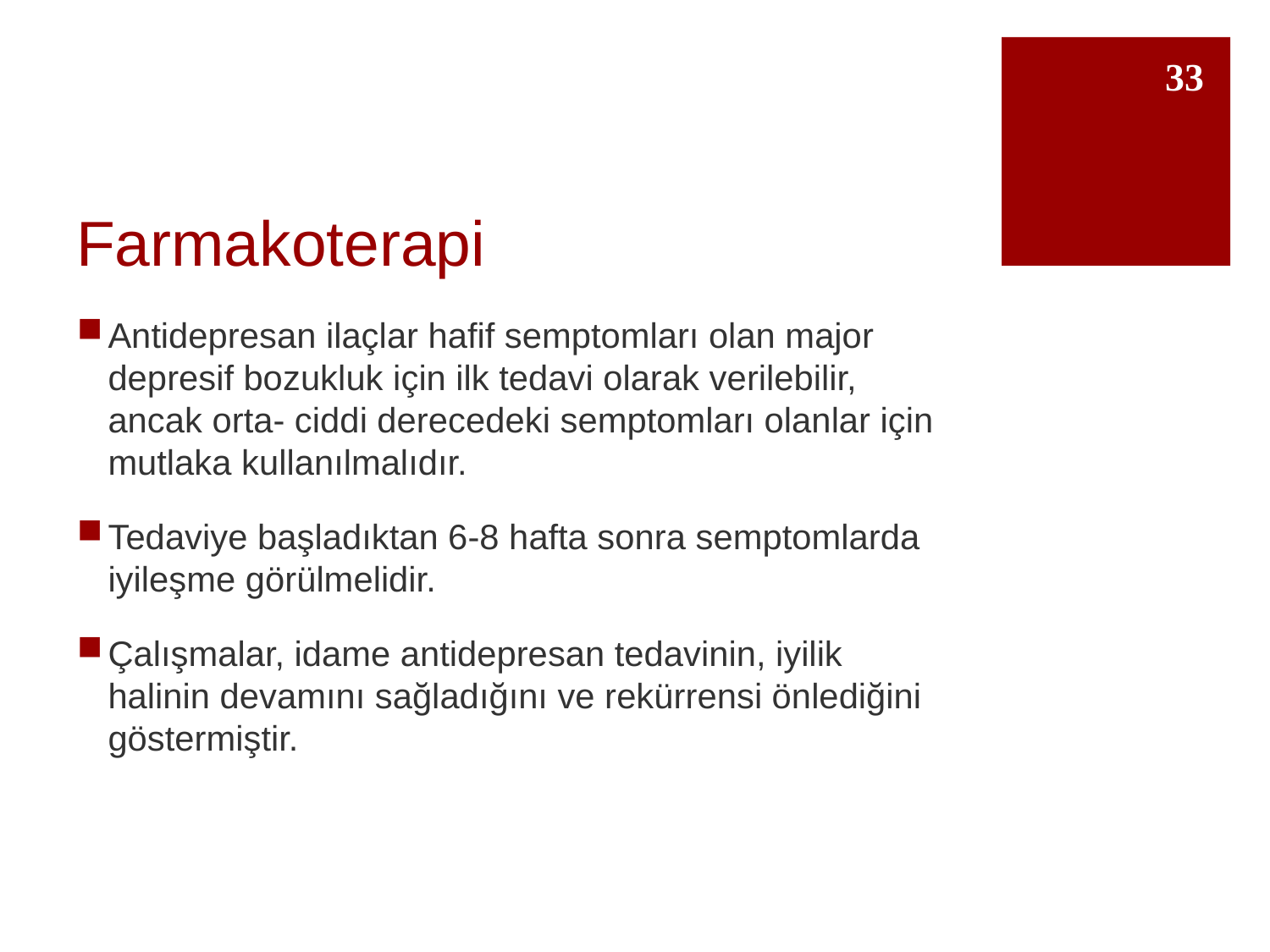

33
# Farmakoterapi
Antidepresan ilaçlar hafif semptomları olan major depresif bozukluk için ilk tedavi olarak verilebilir, ancak orta- ciddi derecedeki semptomları olanlar için mutlaka kullanılmalıdır.
Tedaviye başladıktan 6-8 hafta sonra semptomlarda iyileşme görülmelidir.
Çalışmalar, idame antidepresan tedavinin, iyilik halinin devamını sağladığını ve rekürrensi önlediğini göstermiştir.